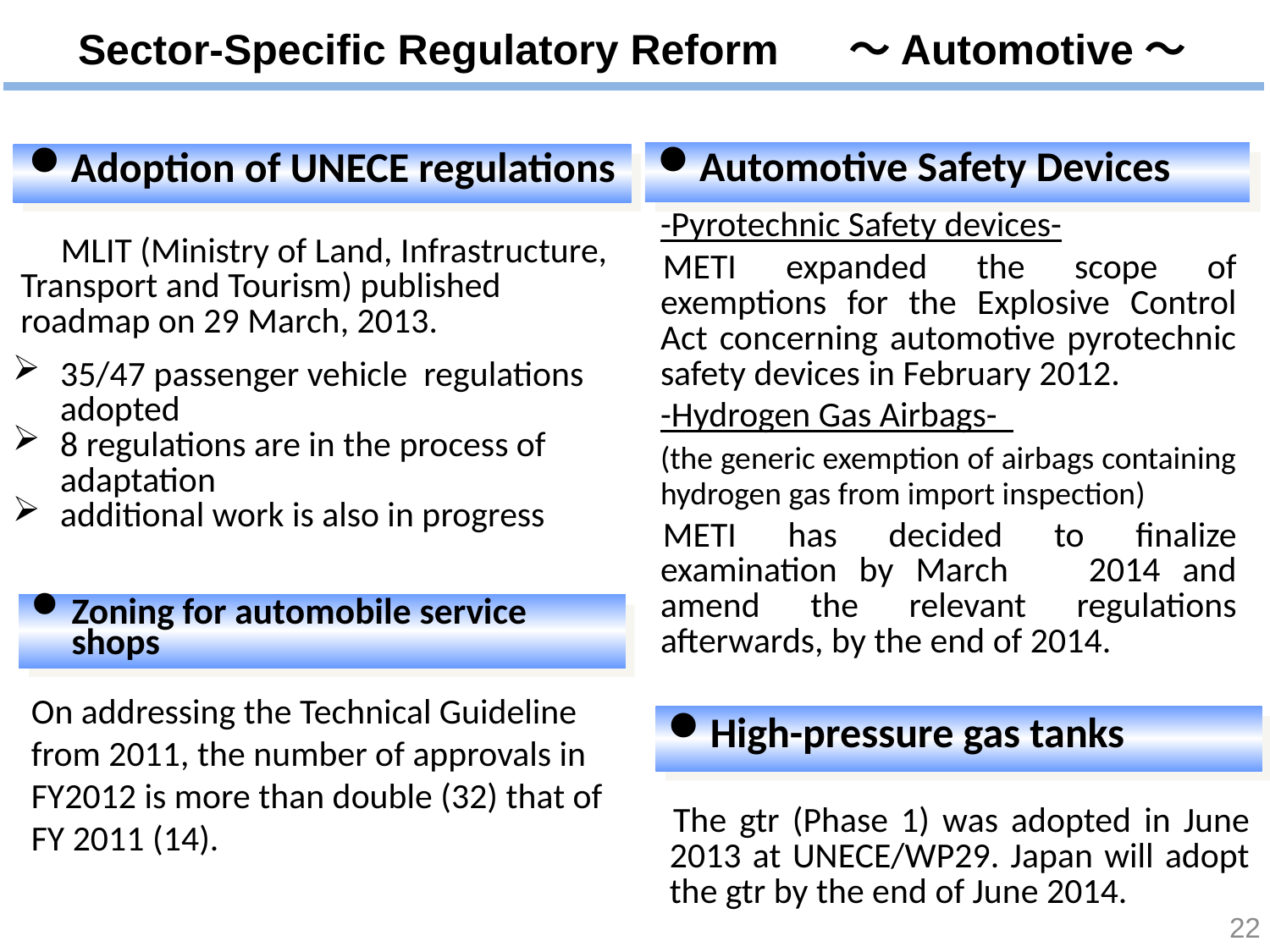

Sector-Specific Regulatory Reform     ～Automotive～
Automotive Safety Devices
Adoption of UNECE regulations
-Pyrotechnic Safety devices-
METI expanded the scope of exemptions for the Explosive Control Act concerning automotive pyrotechnic safety devices in February 2012.
-Hydrogen Gas Airbags-
(the generic exemption of airbags containing hydrogen gas from import inspection)
METI has decided to finalize examination by March　2014 and amend the relevant regulations afterwards, by the end of 2014.
     MLIT (Ministry of Land, Infrastructure, Transport and Tourism) published roadmap on 29 March, 2013.
35/47 passenger vehicle  regulations adopted
8 regulations are in the process of adaptation
additional work is also in progress
Zoning for automobile service shops

On addressing the Technical Guideline from 2011, the number of approvals in FY2012 is more than double (32) that of FY 2011 (14).
High-pressure gas tanks
The gtr (Phase 1) was adopted in June 2013 at UNECE/WP29. Japan will adopt the gtr by the end of June 2014.
22